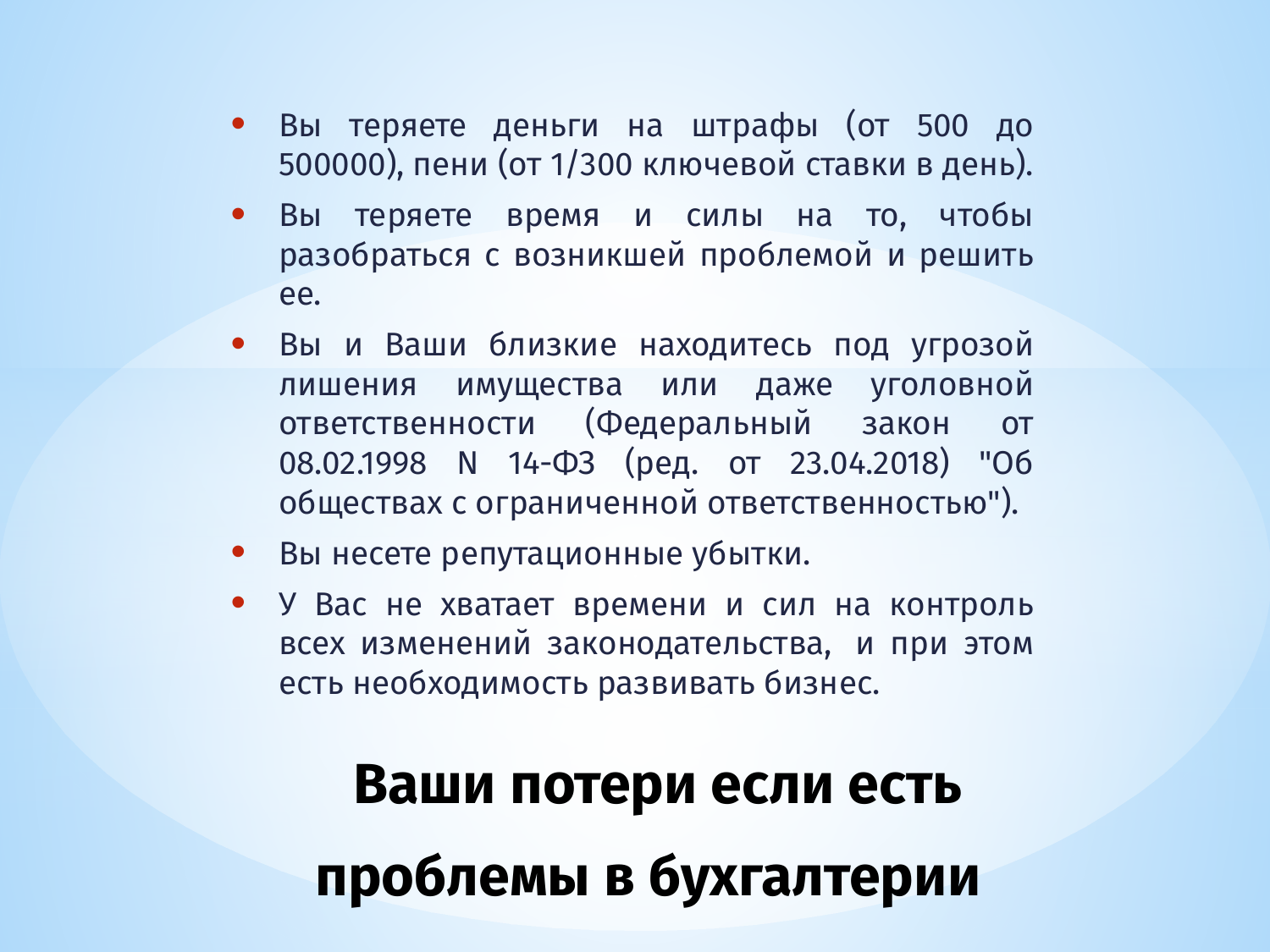

Вы теряете деньги на штрафы (от 500 до 500000), пени (от 1/300 ключевой ставки в день).
Вы теряете время и силы на то, чтобы разобраться с возникшей проблемой и решить ее.
Вы и Ваши близкие находитесь под угрозой лишения имущества или даже уголовной ответственности (Федеральный закон от 08.02.1998 N 14-ФЗ (ред. от 23.04.2018) "Об обществах с ограниченной ответственностью").
Вы несете репутационные убытки.
У Вас не хватает времени и сил на контроль всех изменений законодательства,  и при этом есть необходимость развивать бизнес.

# Ваши потери если есть проблемы в бухгалтерии